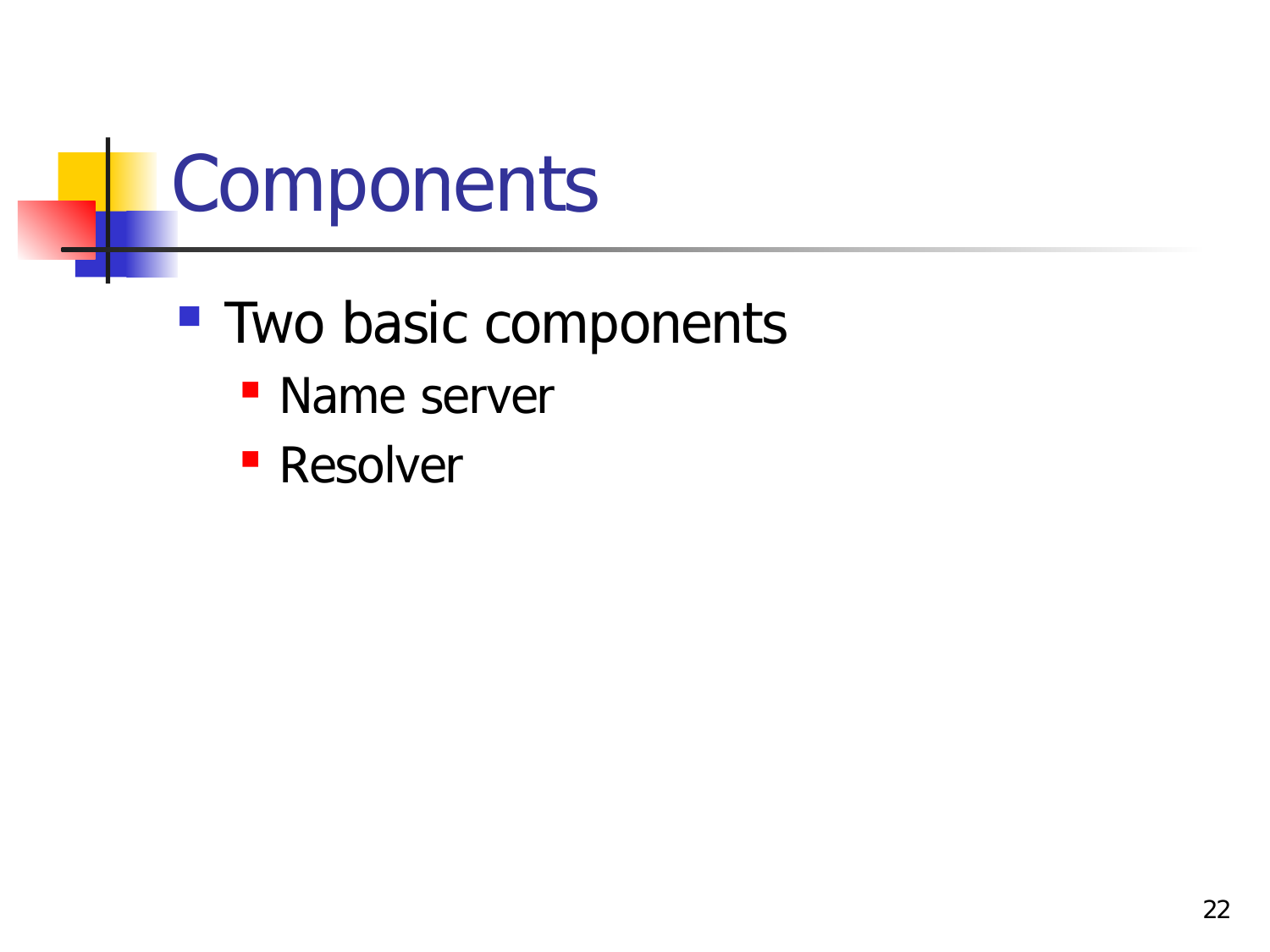

# Components
Two basic components
Name server
Resolver
22